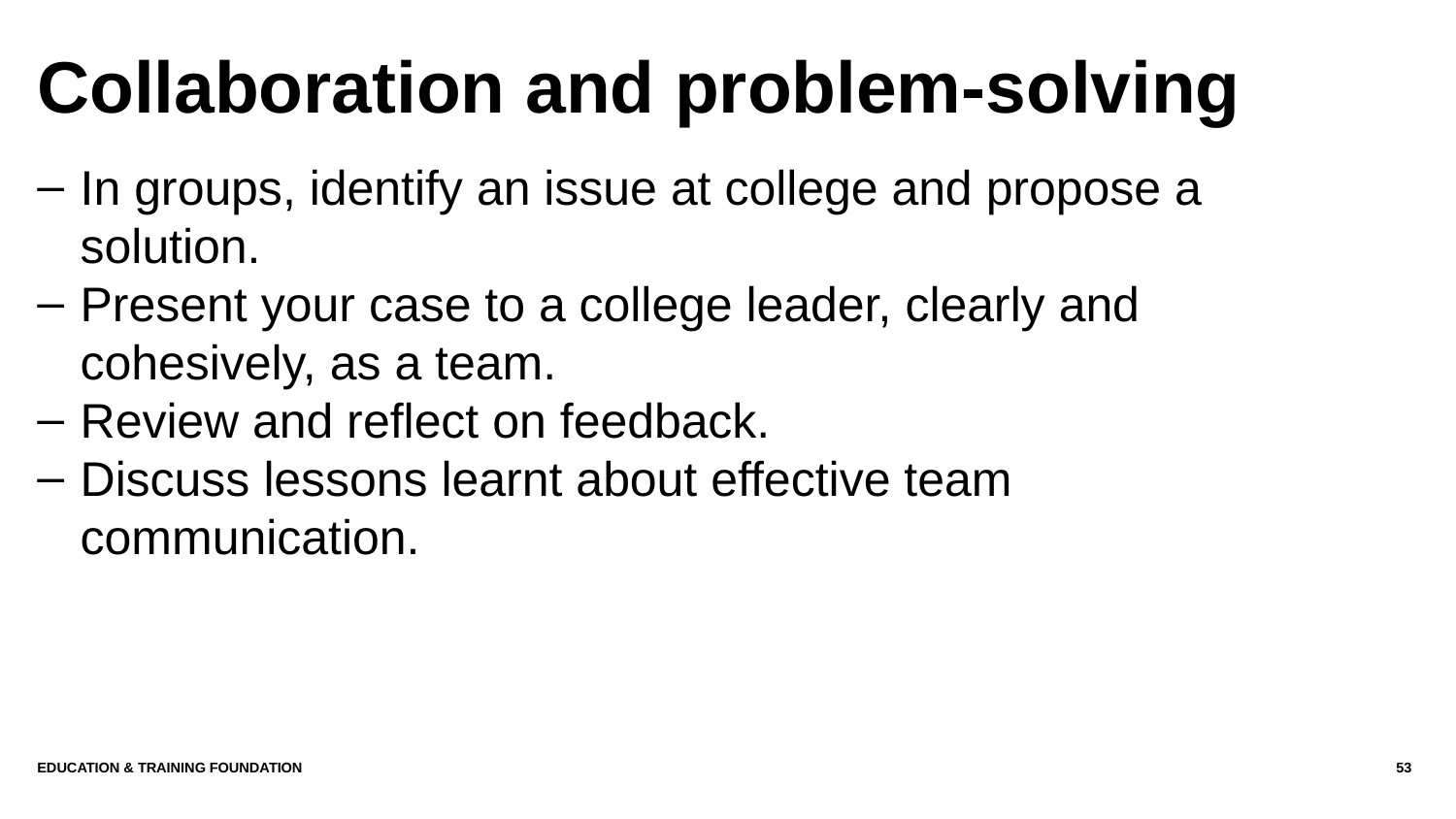

# Collaboration and problem-solving
In groups, identify an issue at college and propose a solution.
Present your case to a college leader, clearly and cohesively, as a team.
Review and reflect on feedback.
Discuss lessons learnt about effective team communication.

Education & Training Foundation
53